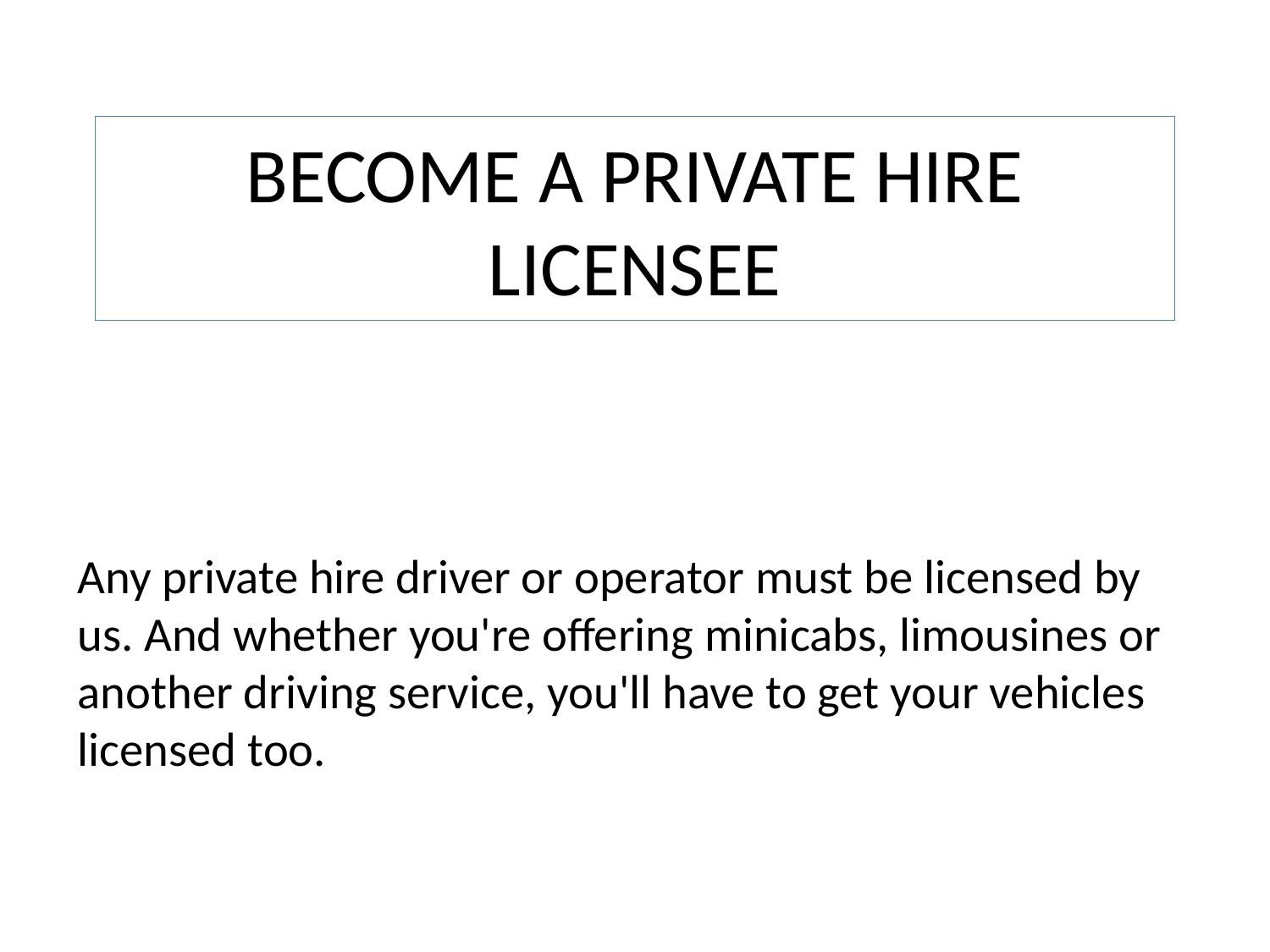

# BECOME A PRIVATE HIRE LICENSEE
Any private hire driver or operator must be licensed by us. And whether you're offering minicabs, limousines or another driving service, you'll have to get your vehicles licensed too.